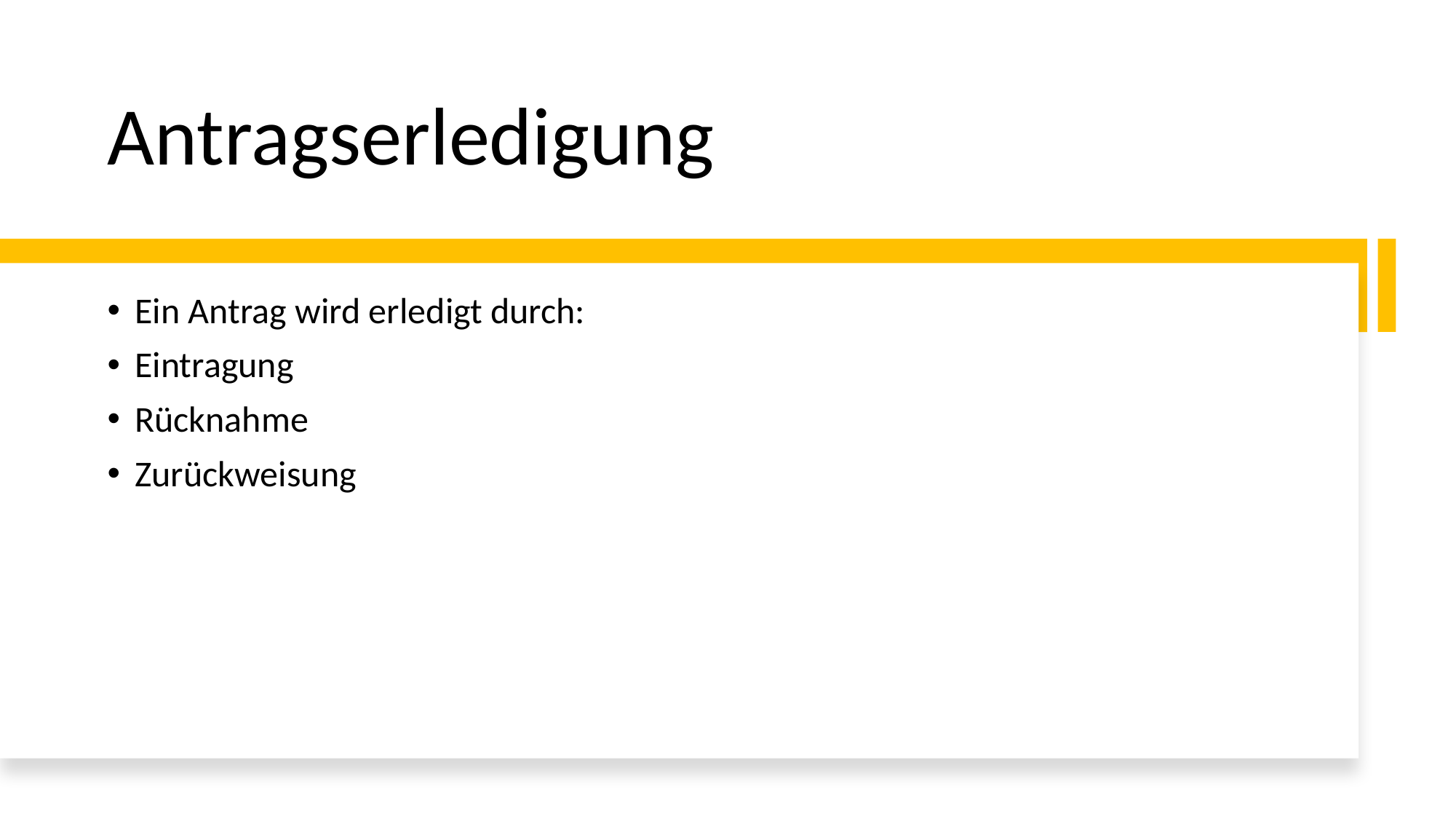

# Antragserledigung
Ein Antrag wird erledigt durch:
Eintragung
Rücknahme
Zurückweisung